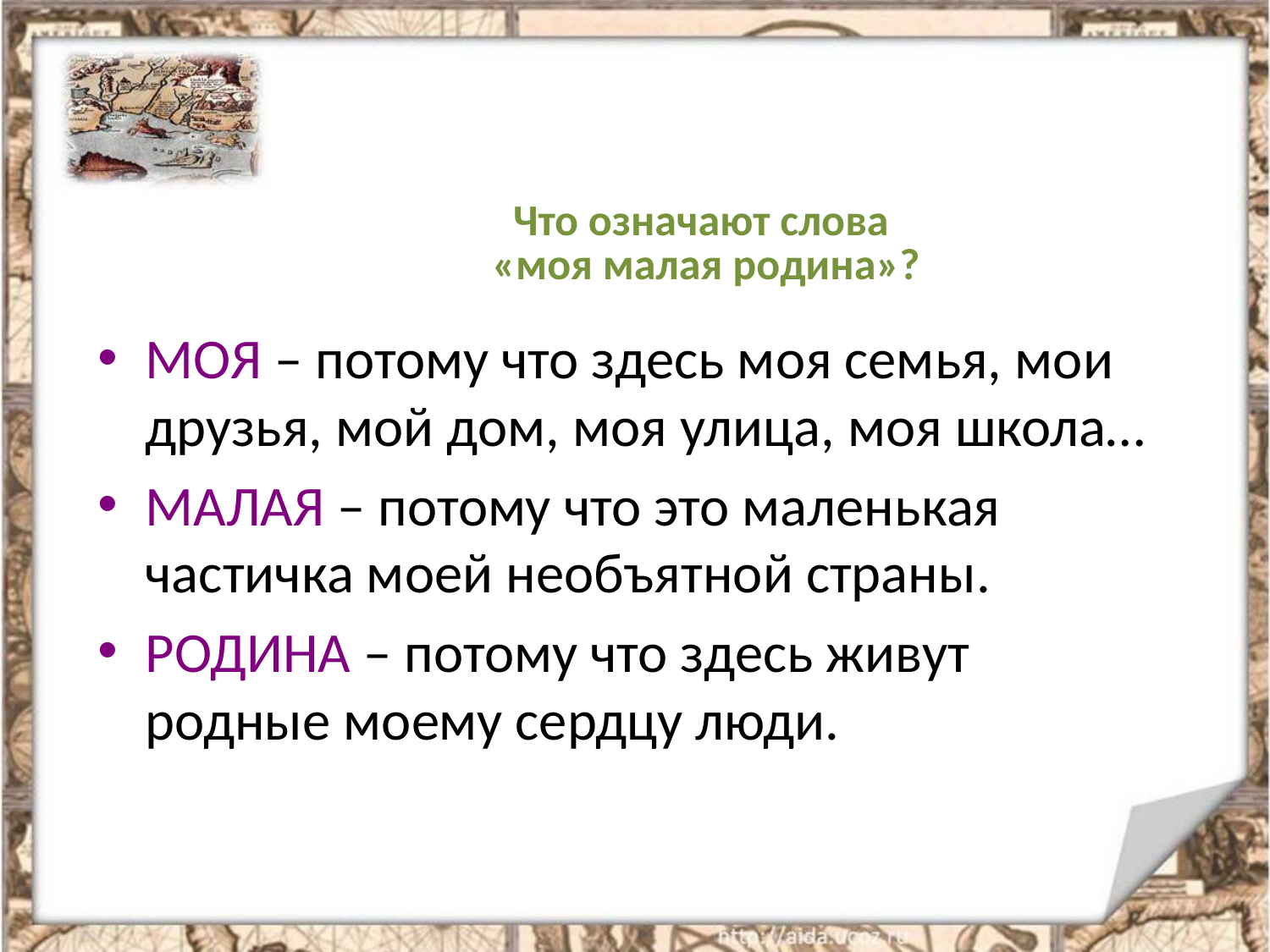

# Что означают слова «моя малая родина»?
МОЯ – потому что здесь моя семья, мои друзья, мой дом, моя улица, моя школа…
МАЛАЯ – потому что это маленькая частичка моей необъятной страны.
РОДИНА – потому что здесь живут родные моему сердцу люди.